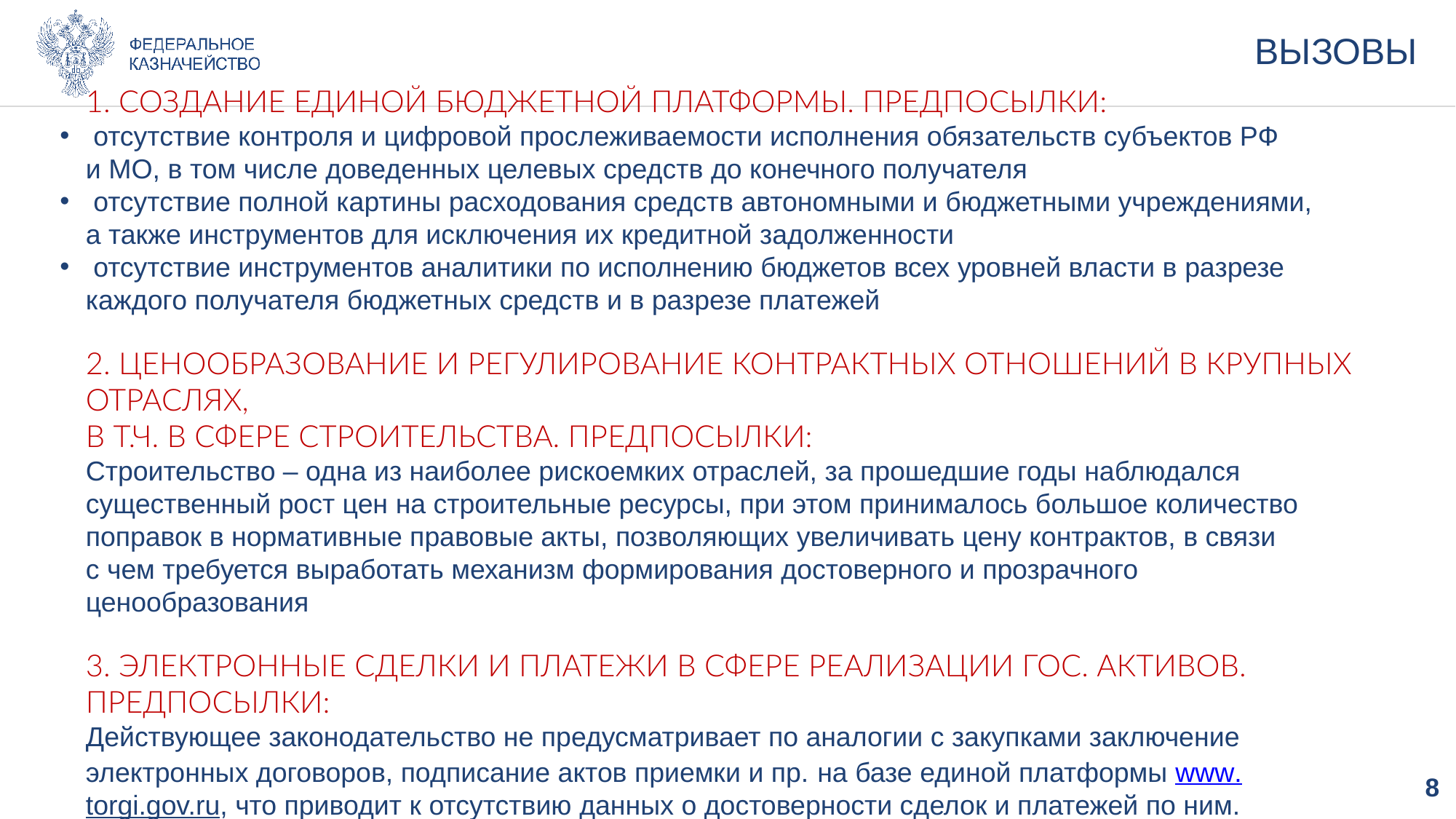

ВЫЗОВЫ

1. Создание Единой бюджетной платформы. Предпосылки:
 отсутствие контроля и цифровой прослеживаемости исполнения обязательств субъектов РФ
и МО, в том числе доведенных целевых средств до конечного получателя
 отсутствие полной картины расходования средств автономными и бюджетными учреждениями,
а также инструментов для исключения их кредитной задолженности
 отсутствие инструментов аналитики по исполнению бюджетов всех уровней власти в разрезе каждого получателя бюджетных средств и в разрезе платежей

2. Ценообразование и регулирование контрактных отношений в крупных отраслях,
в т.ч. в сфере строительства. Предпосылки:
Строительство – одна из наиболее рискоемких отраслей, за прошедшие годы наблюдался существенный рост цен на строительные ресурсы, при этом принималось большое количество поправок в нормативные правовые акты, позволяющих увеличивать цену контрактов, в связи
с чем требуется выработать механизм формирования достоверного и прозрачного ценообразования

3. Электронные сделки и платежи в сфере реализации гос. активов. Предпосылки:
Действующее законодательство не предусматривает по аналогии с закупками заключение электронных договоров, подписание актов приемки и пр. на базе единой платформы www.torgi.gov.ru, что приводит к отсутствию данных о достоверности сделок и платежей по ним.
8